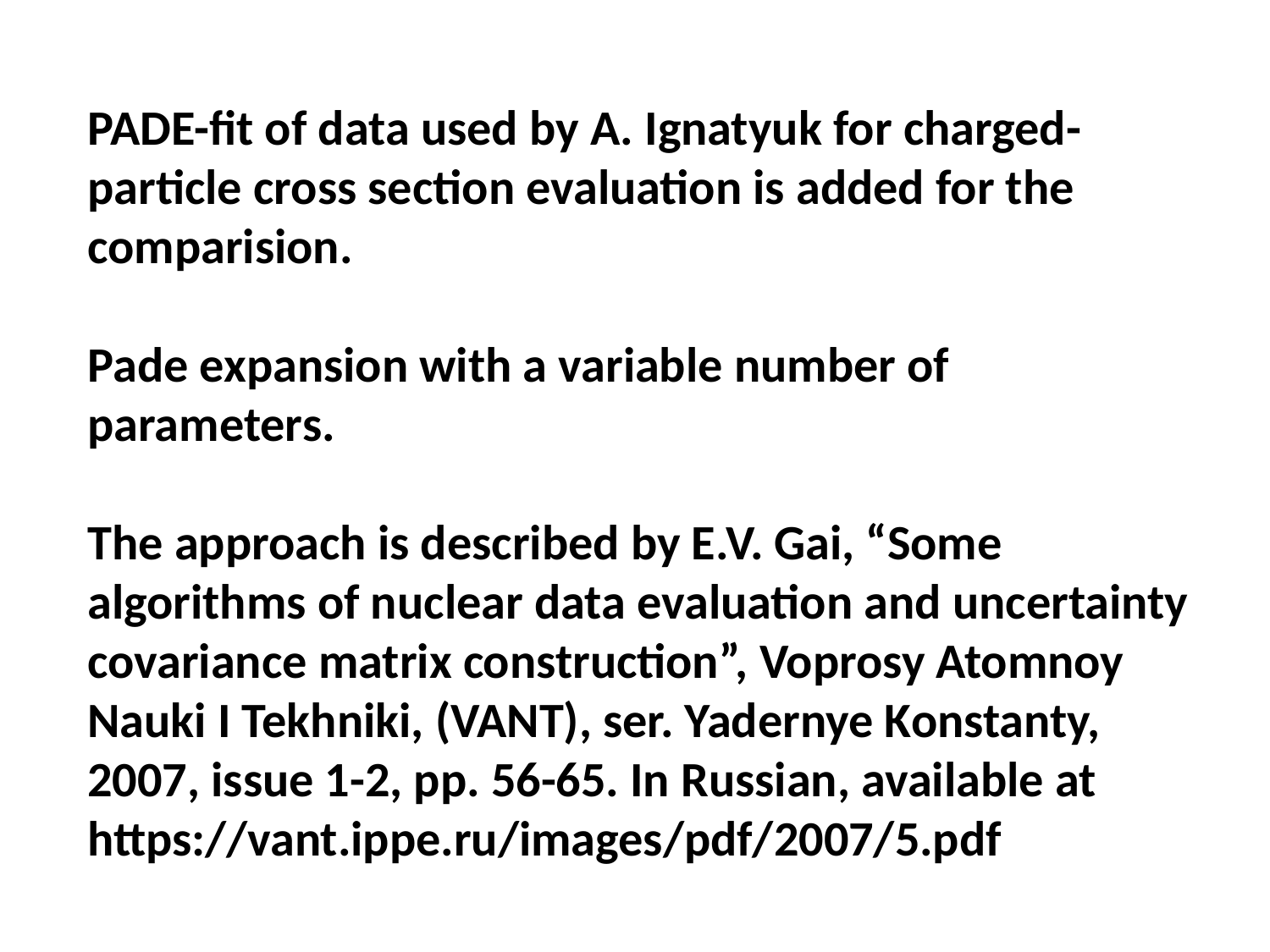

# PADE-fit of data used by A. Ignatyuk for charged-particle cross section evaluation is added for the comparision. Pade expansion with a variable number of parameters. The approach is described by E.V. Gai, “Some algorithms of nuclear data evaluation and uncertainty covariance matrix construction”, Voprosy Atomnoy Nauki I Tekhniki, (VANT), ser. Yadernye Konstanty, 2007, issue 1-2, pp. 56-65. In Russian, available at https://vant.ippe.ru/images/pdf/2007/5.pdf